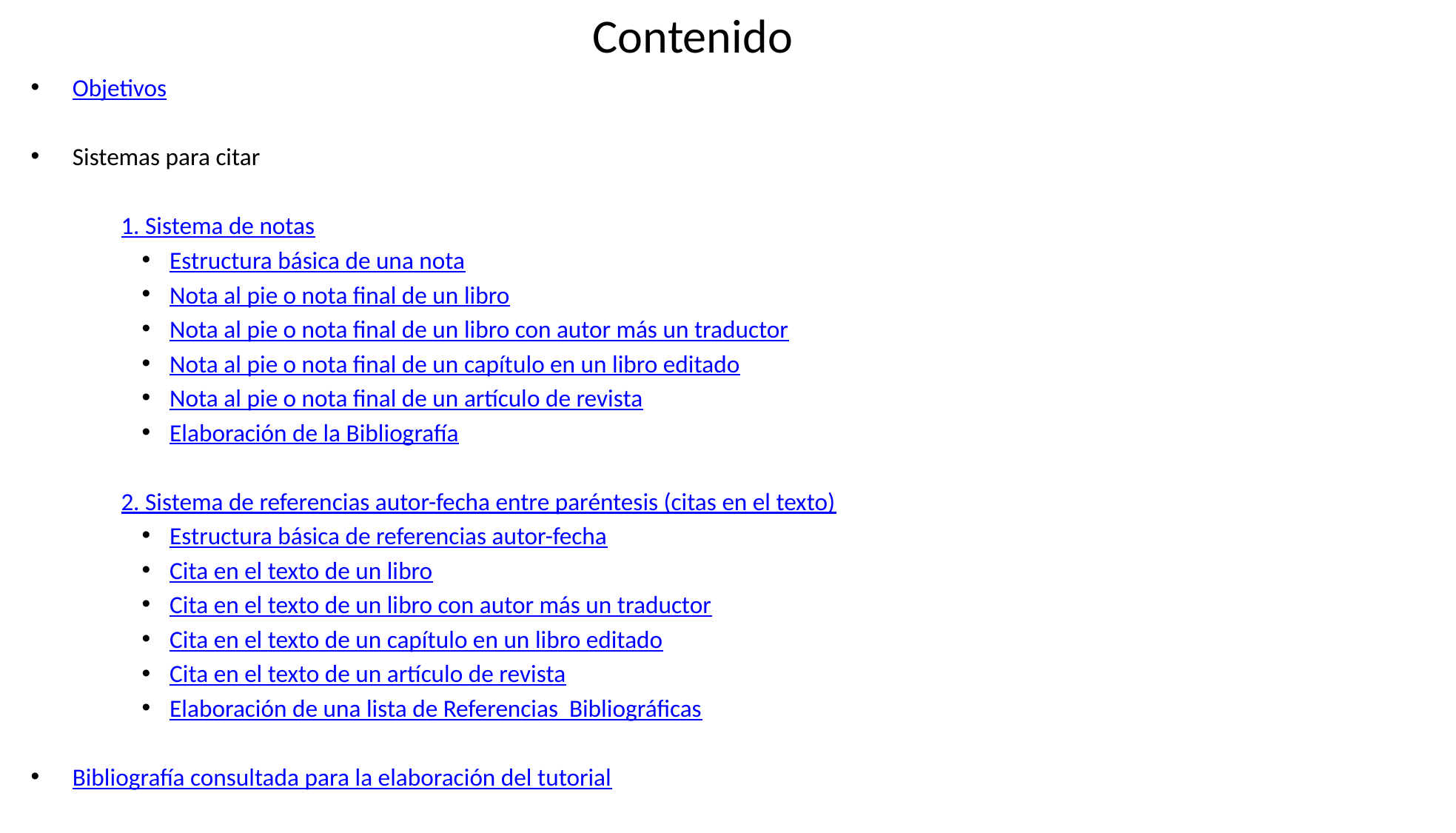

# Contenido
Objetivos

Sistemas para citar

	1. Sistema de notas
Estructura básica de una nota
Nota al pie o nota final de un libro
Nota al pie o nota final de un libro con autor más un traductor
Nota al pie o nota final de un capítulo en un libro editado
Nota al pie o nota final de un artículo de revista
Elaboración de la Bibliografía

	2. Sistema de referencias autor-fecha entre paréntesis (citas en el texto)
Estructura básica de referencias autor-fecha
Cita en el texto de un libro
Cita en el texto de un libro con autor más un traductor
Cita en el texto de un capítulo en un libro editado
Cita en el texto de un artículo de revista
Elaboración de una lista de Referencias  Bibliográficas

Bibliografía consultada para la elaboración del tutorial